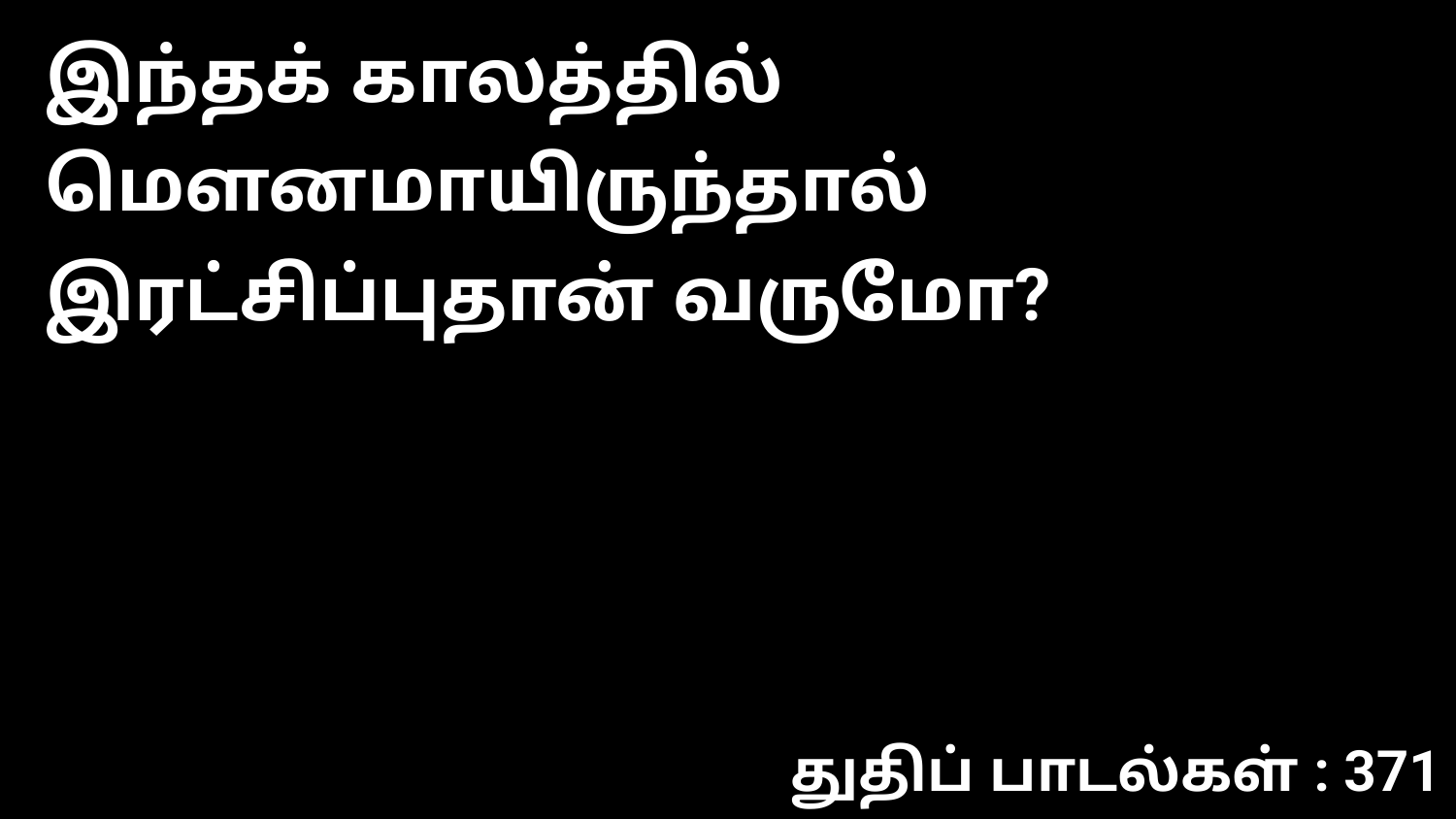

இந்தக் காலத்தில் மௌனமாயிருந்தால் இரட்சிப்புதான் வருமோ?
துதிப் பாடல்கள் : 371